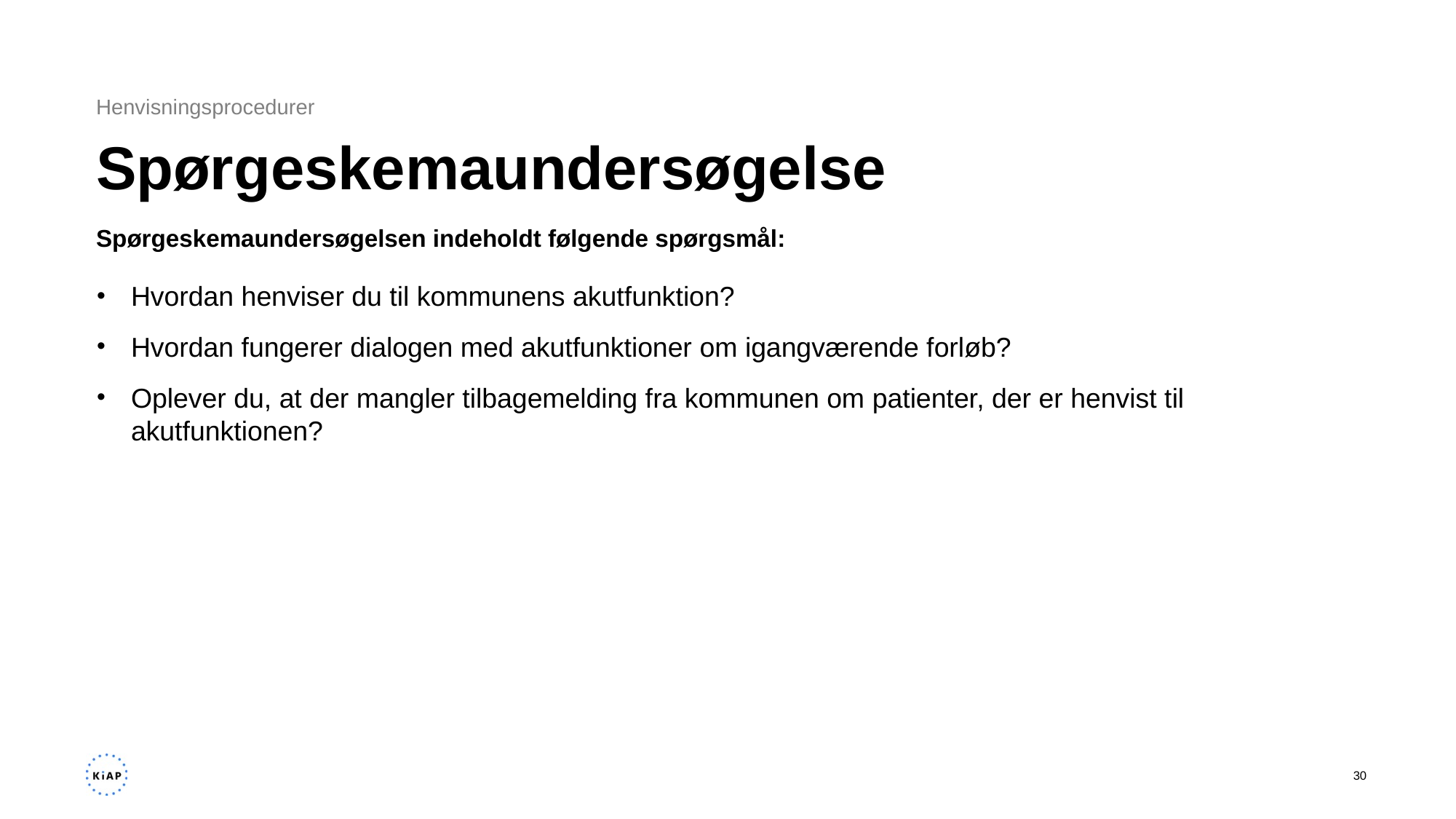

Henvisningsprocedurer
# Spørgeskemaundersøgelse
Spørgeskemaundersøgelsen indeholdt følgende spørgsmål:
Hvordan henviser du til kommunens akutfunktion?
Hvordan fungerer dialogen med akutfunktioner om igangværende forløb?
Oplever du, at der mangler tilbagemelding fra kommunen om patienter, der er henvist til akutfunktionen?